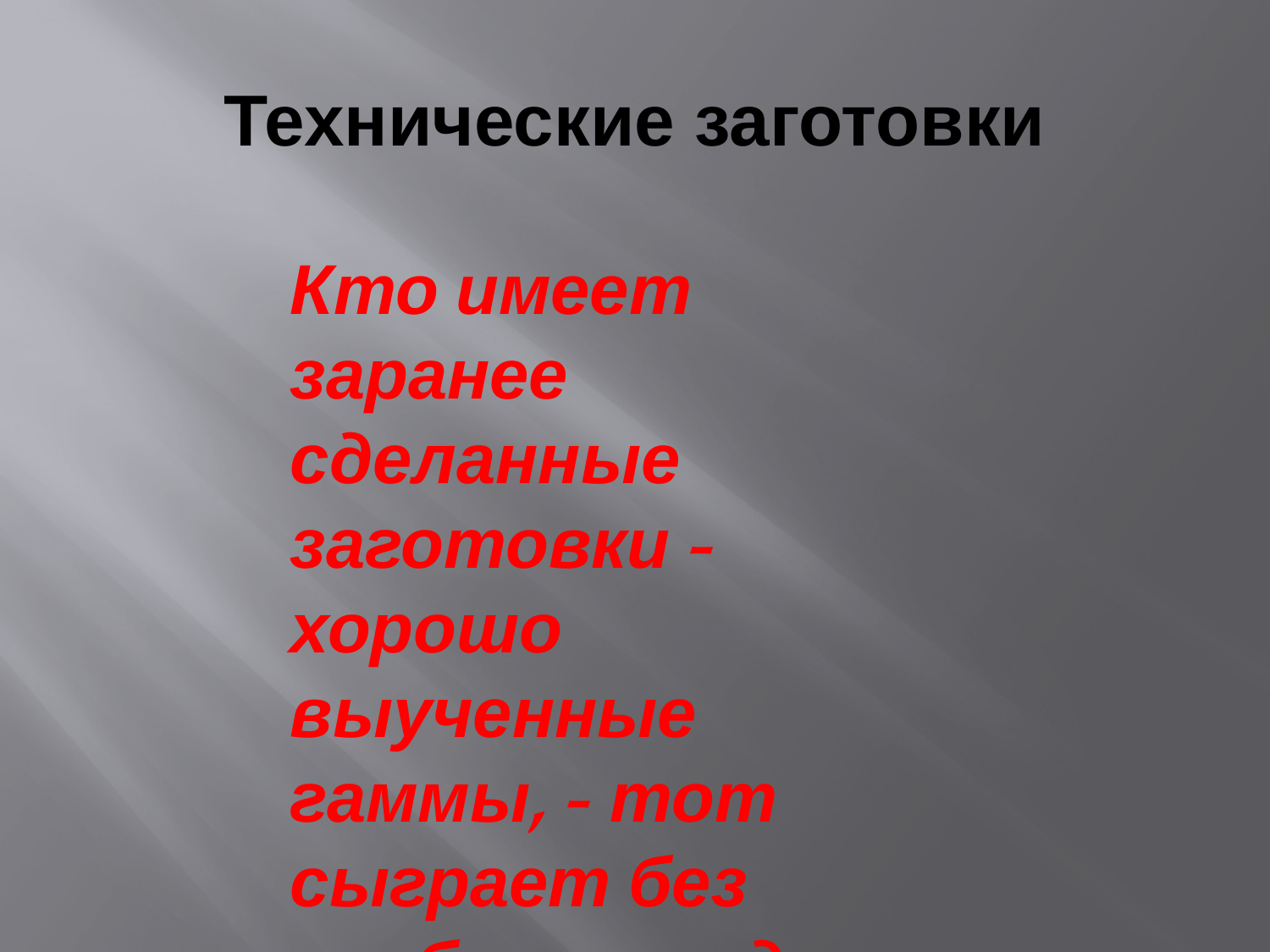

# Технические заготовки
Кто имеет заранее сделанные заготовки - хорошо выученные гаммы, - тот сыграет без особого труда